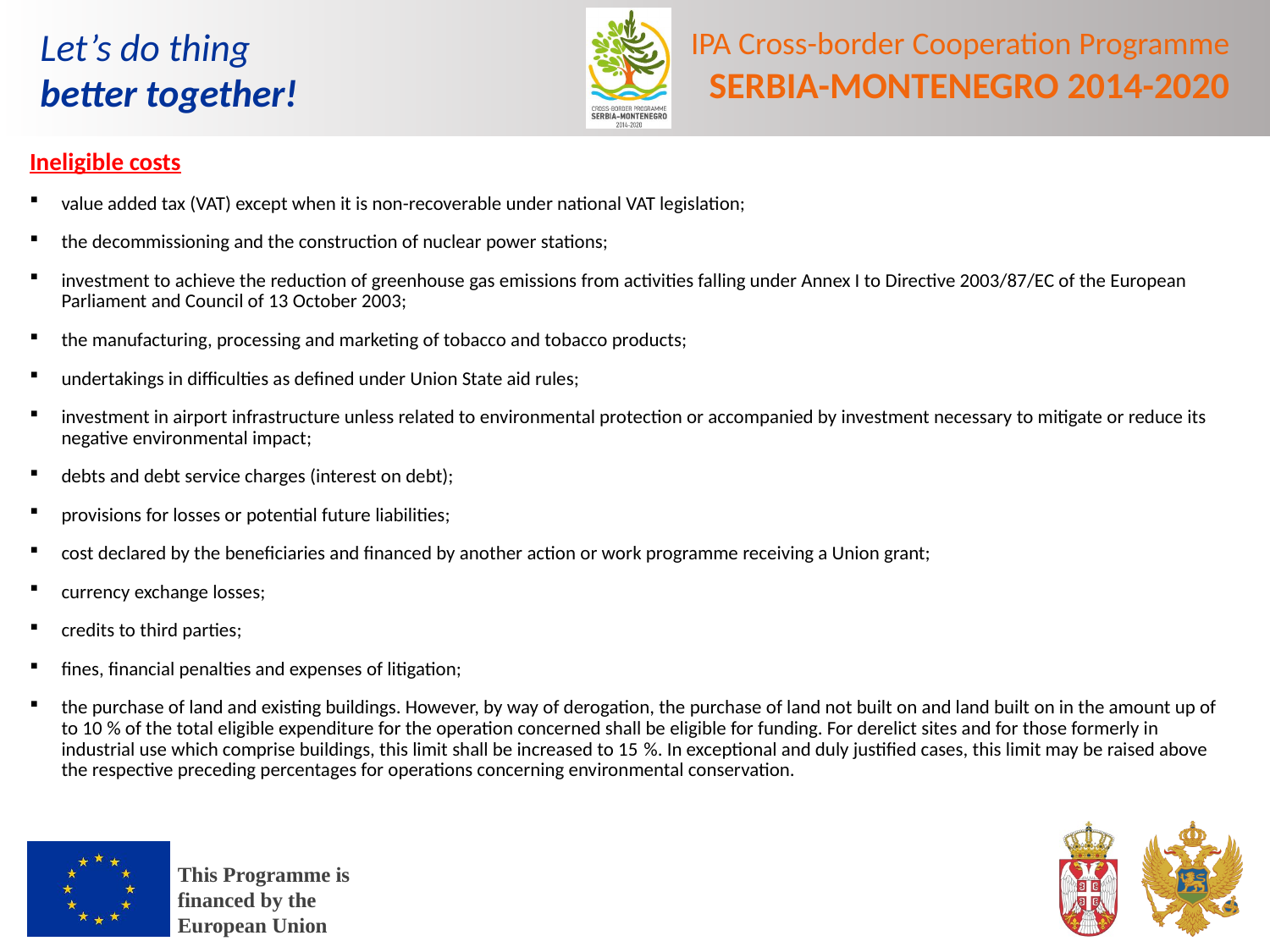

Ineligible costs
value added tax (VAT) except when it is non-recoverable under national VAT legislation;
the decommissioning and the construction of nuclear power stations;
investment to achieve the reduction of greenhouse gas emissions from activities falling under Annex I to Directive 2003/87/EC of the European Parliament and Council of 13 October 2003;
the manufacturing, processing and marketing of tobacco and tobacco products;
undertakings in difficulties as defined under Union State aid rules;
investment in airport infrastructure unless related to environmental protection or accompanied by investment necessary to mitigate or reduce its negative environmental impact;
debts and debt service charges (interest on debt);
provisions for losses or potential future liabilities;
cost declared by the beneficiaries and financed by another action or work programme receiving a Union grant;
currency exchange losses;
credits to third parties;
fines, financial penalties and expenses of litigation;
the purchase of land and existing buildings. However, by way of derogation, the purchase of land not built on and land built on in the amount up of to 10 % of the total eligible expenditure for the operation concerned shall be eligible for funding. For derelict sites and for those formerly in industrial use which comprise buildings, this limit shall be increased to 15 %. In exceptional and duly justified cases, this limit may be raised above the respective preceding percentages for operations concerning environmental conservation.